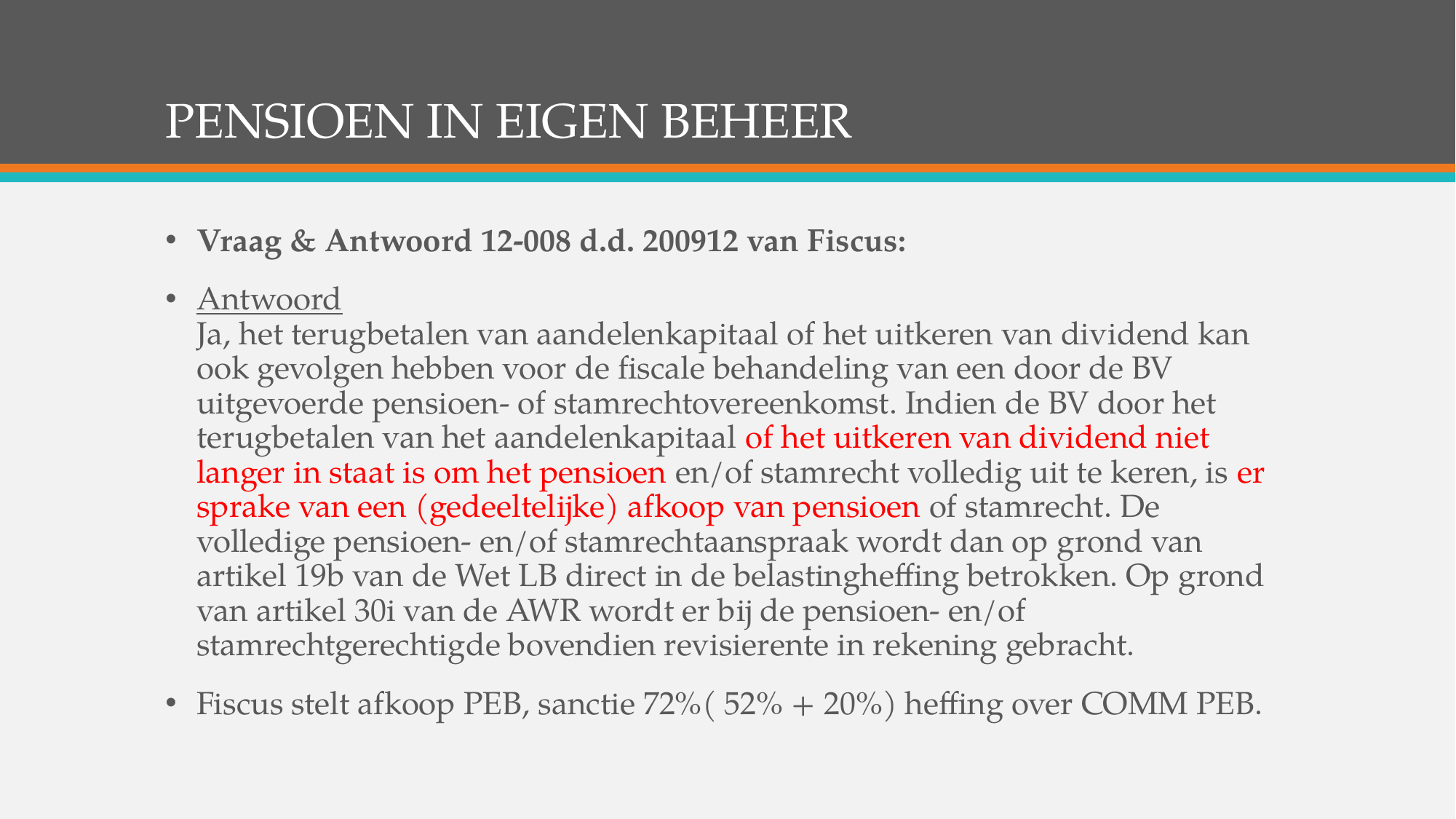

# PENSIOEN IN EIGEN BEHEER
Vraag & Antwoord 12-008 d.d. 200912 van Fiscus:
Antwoord
Ja, het terugbetalen van aandelenkapitaal of het uitkeren van dividend kan ook gevolgen hebben voor de fiscale behandeling van een door de BV uitgevoerde pensioen- of stamrechtovereenkomst. Indien de BV door het terugbetalen van het aandelenkapitaal of het uitkeren van dividend niet langer in staat is om het pensioen en/of stamrecht volledig uit te keren, is er sprake van een (gedeeltelijke) afkoop van pensioen of stamrecht. De volledige pensioen- en/of stamrechtaanspraak wordt dan op grond van artikel 19b van de Wet LB direct in de belastingheffing betrokken. Op grond van artikel 30i van de AWR wordt er bij de pensioen- en/of stamrechtgerechtigde bovendien revisierente in rekening gebracht.
Fiscus stelt afkoop PEB, sanctie 72%( 52% + 20%) heffing over COMM PEB.